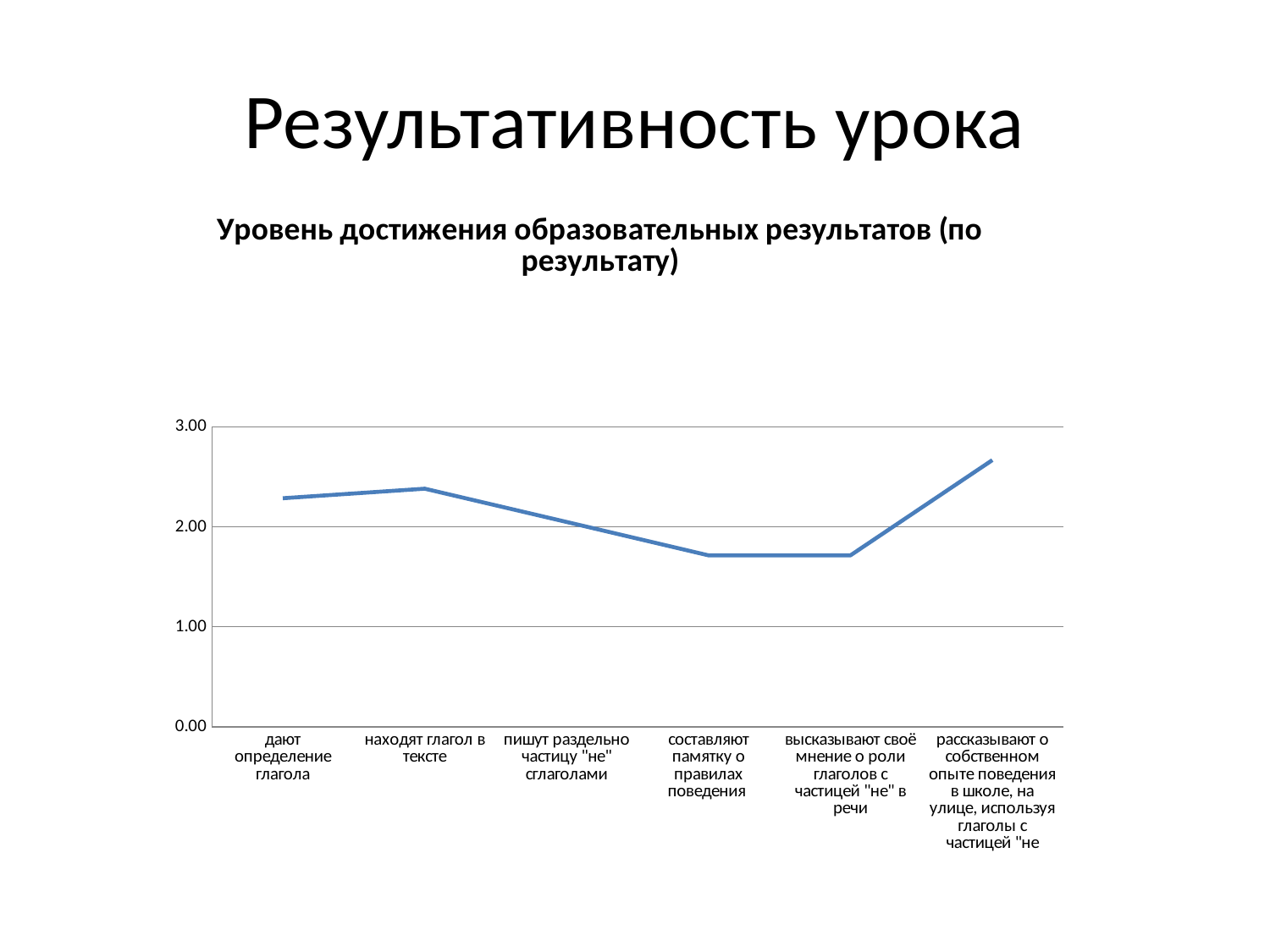

# Результативность урока

### Chart: Уровень достижения образовательных результатов (по результату)

| Category |  |
|---|---|
| дают определение глагола | 2.2857142857142856 |
| находят глагол в тексте | 2.380952380952381 |
| пишут раздельно частицу "не" сглаголами | 2.0476190476190474 |
| составляют памятку о правилах поведения  | 1.7142857142857142 |
| высказывают своё мнение о роли глаголов с частицей "не" в речи | 1.7142857142857142 |
| рассказывают о собственном опыте поведения в школе, на улице, используя глаголы с частицей "не | 2.6666666666666665 |